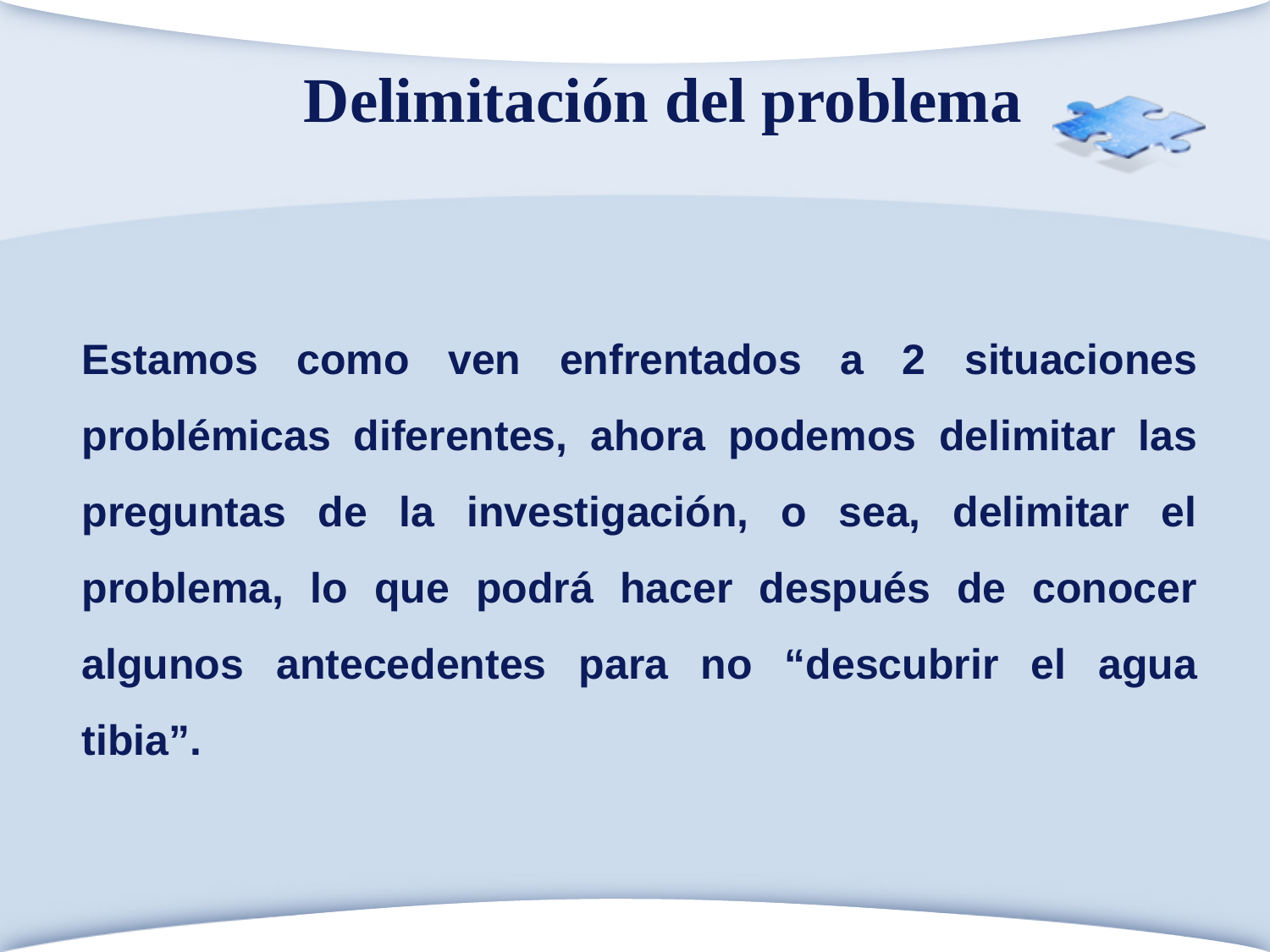

# Delimitación del problema

Estamos como ven enfrentados a 2 situaciones problémicas diferentes, ahora podemos delimitar las preguntas de la investigación, o sea, delimitar el problema, lo que podrá hacer después de conocer algunos antecedentes para no “descubrir el agua tibia”.